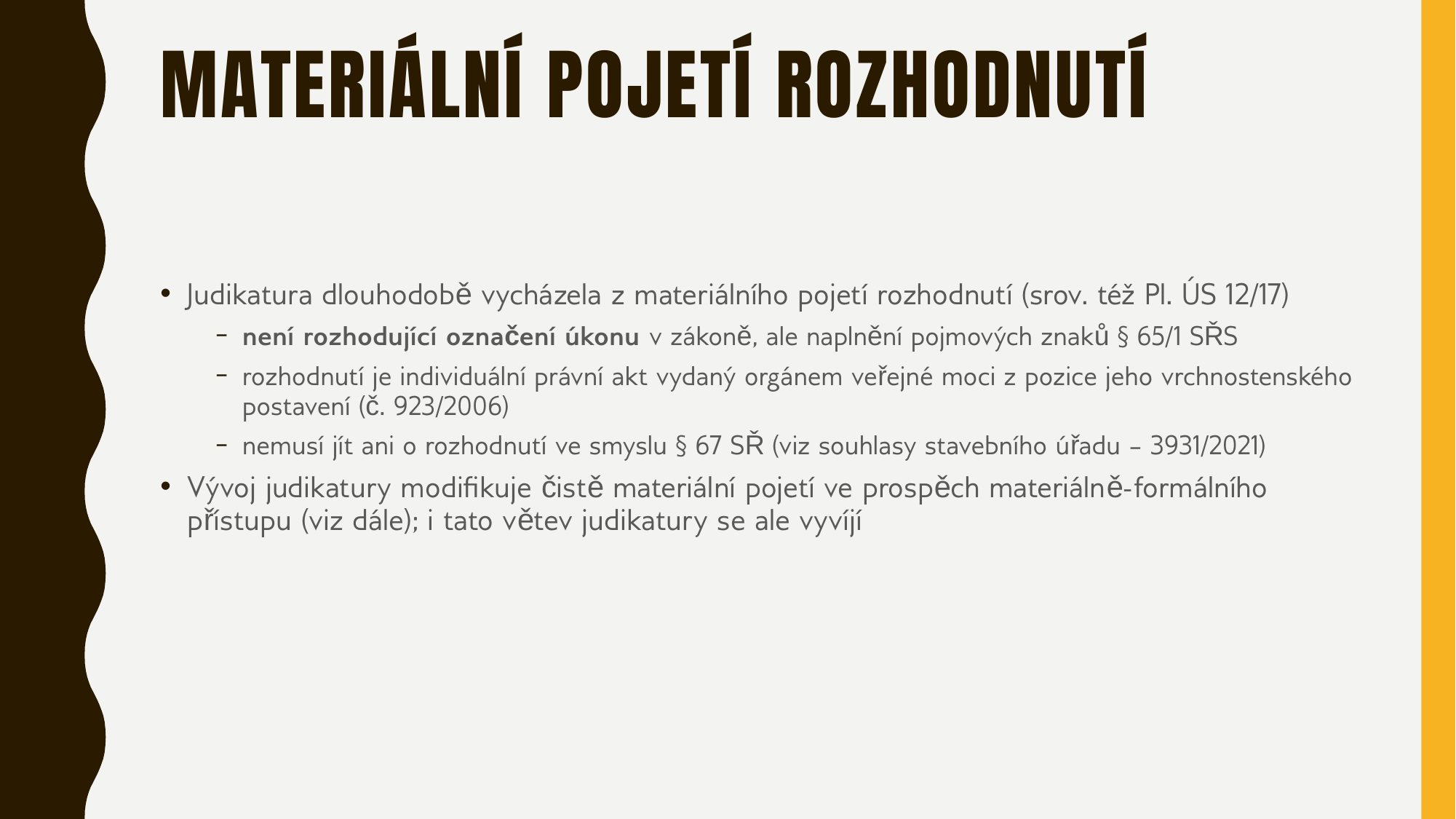

# Materiální pojetí rozhodnutí
Judikatura dlouhodobě vycházela z materiálního pojetí rozhodnutí (srov. též Pl. ÚS 12/17)
není rozhodující označení úkonu v zákoně, ale naplnění pojmových znaků § 65/1 SŘS
rozhodnutí je individuální právní akt vydaný orgánem veřejné moci z pozice jeho vrchnostenského postavení (č. 923/2006)
nemusí jít ani o rozhodnutí ve smyslu § 67 SŘ (viz souhlasy stavebního úřadu – 3931/2021)
Vývoj judikatury modifikuje čistě materiální pojetí ve prospěch materiálně-formálního přístupu (viz dále); i tato větev judikatury se ale vyvíjí